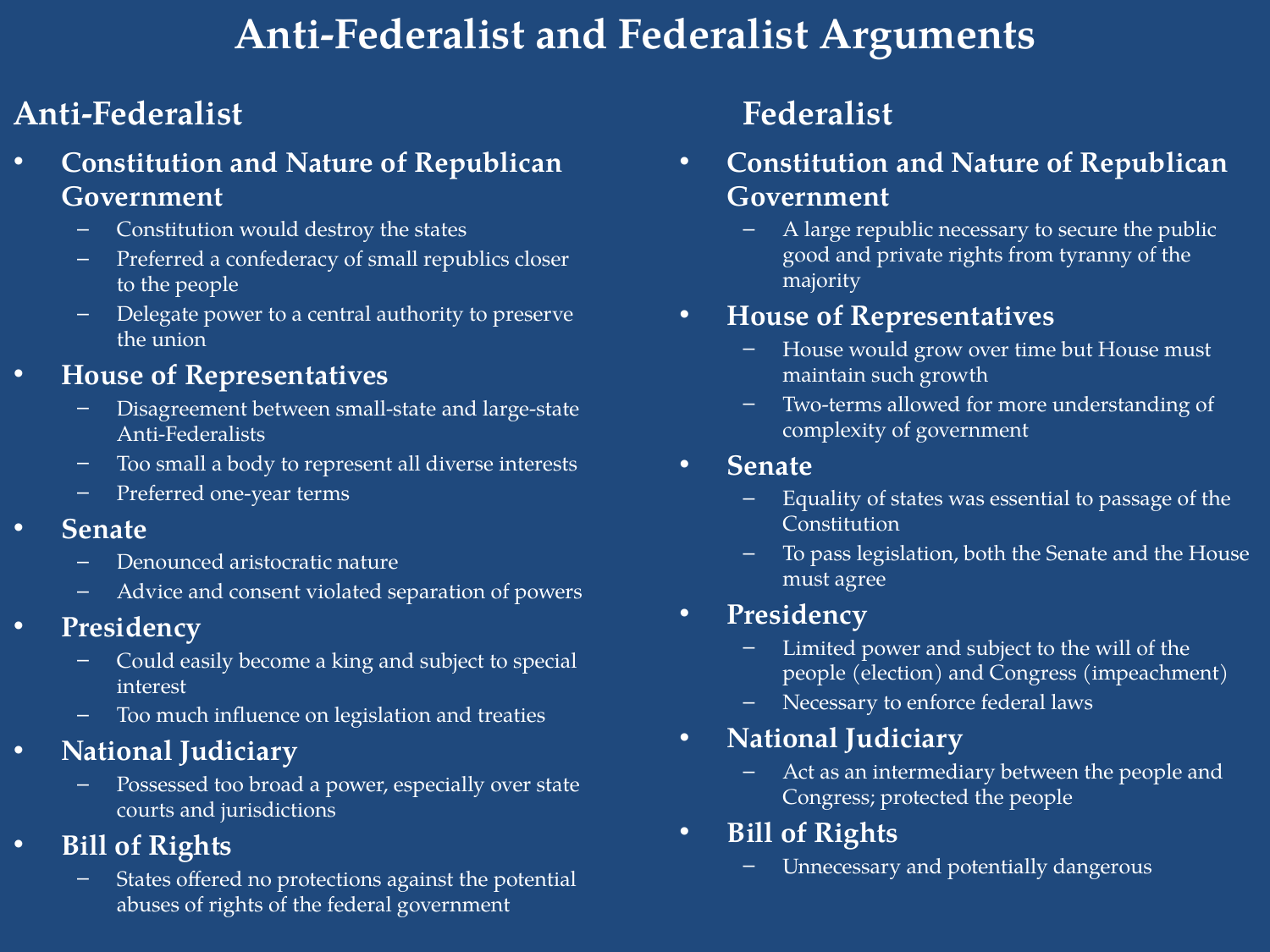

# Anti-Federalist and Federalist Arguments
Anti-Federalist
Federalist
Constitution and Nature of Republican Government
Constitution would destroy the states
Preferred a confederacy of small republics closer to the people
Delegate power to a central authority to preserve the union
House of Representatives
Disagreement between small-state and large-state Anti-Federalists
Too small a body to represent all diverse interests
Preferred one-year terms
Senate
Denounced aristocratic nature
Advice and consent violated separation of powers
Presidency
Could easily become a king and subject to special interest
Too much influence on legislation and treaties
National Judiciary
Possessed too broad a power, especially over state courts and jurisdictions
Bill of Rights
States offered no protections against the potential abuses of rights of the federal government
Constitution and Nature of Republican Government
A large republic necessary to secure the public good and private rights from tyranny of the majority
House of Representatives
House would grow over time but House must maintain such growth
Two-terms allowed for more understanding of complexity of government
Senate
Equality of states was essential to passage of the Constitution
To pass legislation, both the Senate and the House must agree
Presidency
Limited power and subject to the will of the people (election) and Congress (impeachment)
Necessary to enforce federal laws
National Judiciary
Act as an intermediary between the people and Congress; protected the people
Bill of Rights
Unnecessary and potentially dangerous